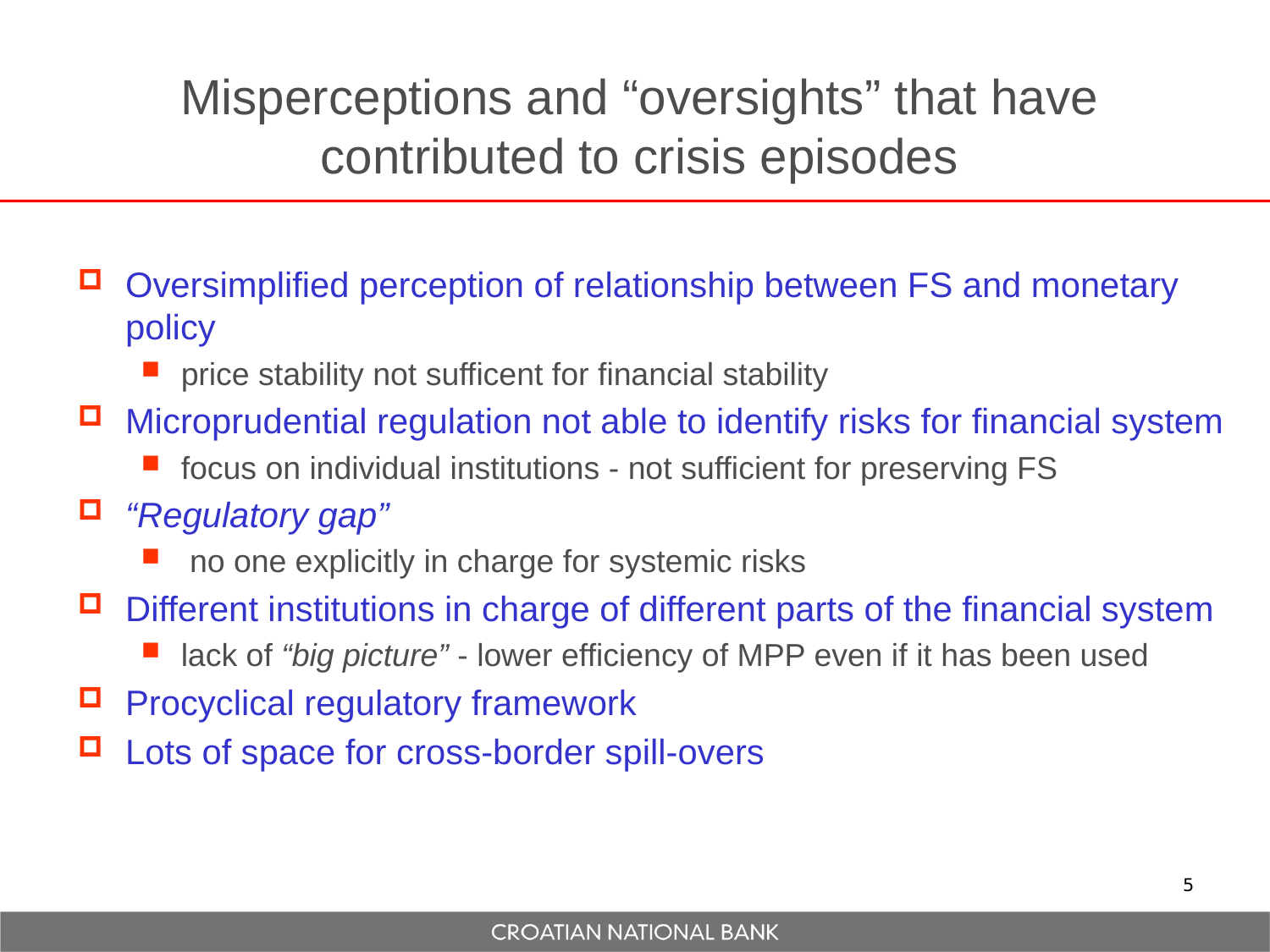

Misperceptions and “oversights” that have contributed to crisis episodes
Oversimplified perception of relationship between FS and monetary policy
price stability not sufficent for financial stability
Microprudential regulation not able to identify risks for financial system
focus on individual institutions - not sufficient for preserving FS
“Regulatory gap”
 no one explicitly in charge for systemic risks
Different institutions in charge of different parts of the financial system
lack of “big picture” - lower efficiency of MPP even if it has been used
Procyclical regulatory framework
Lots of space for cross-border spill-overs

5